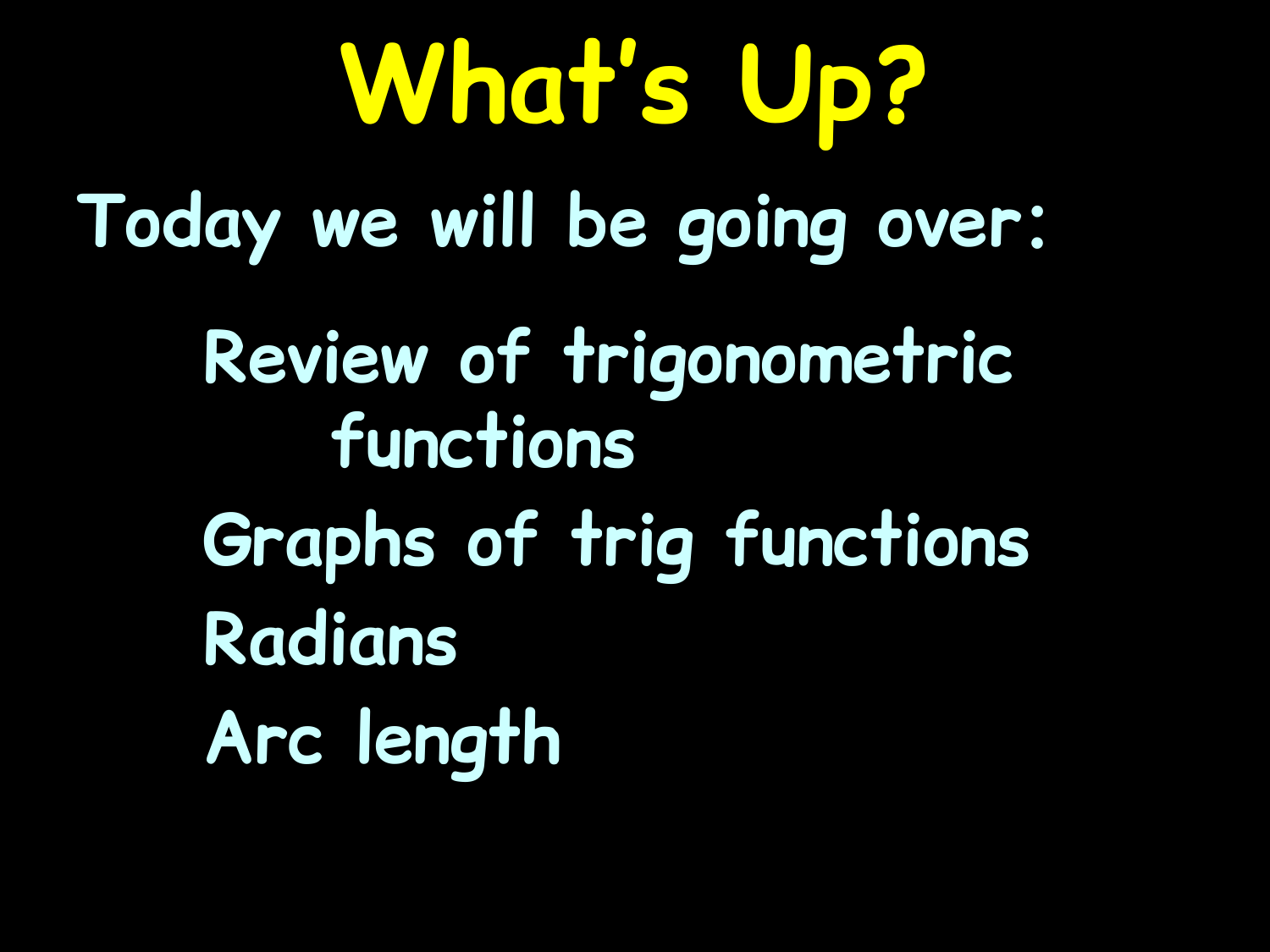

# What’s Up?
Today we will be going over:

	Review of trigonometric
		functions
	Graphs of trig functions
	Radians
	Arc length